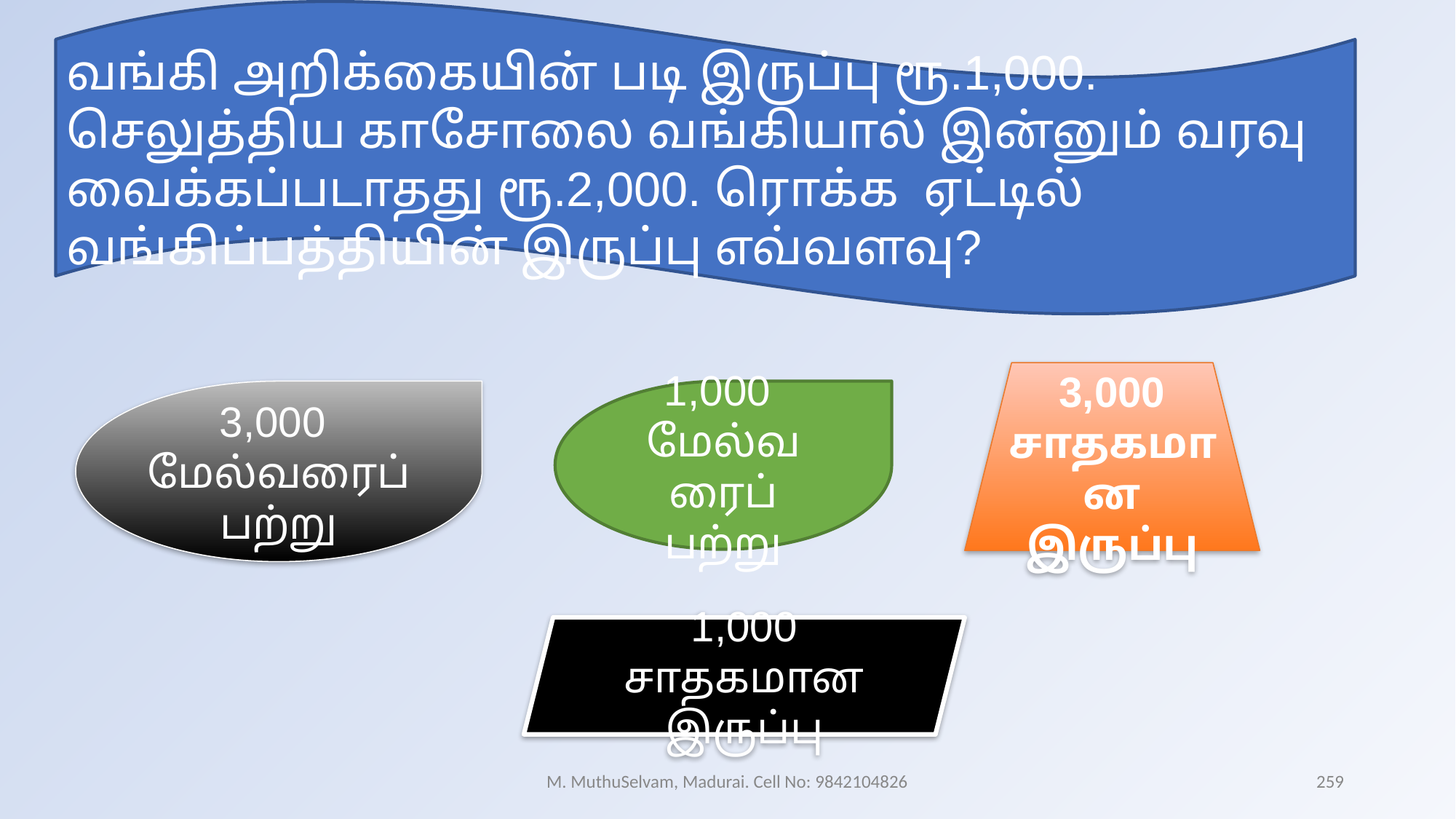

வங்கி அறிக்கையின் படி இருப்பு ரூ.1,000. செலுத்திய காசோலை வங்கியால் இன்னும் வரவு வைக்கப்படாதது ரூ.2,000. ரொக்க  ஏட்டில் வங்கிப்பத்தியின் இருப்பு எவ்வளவு?
3,000 சாதகமான இருப்பு
3,000
மேல்வரைப்
பற்று
1,000
மேல்வரைப் பற்று
1,000 சாதகமான இருப்பு
M. MuthuSelvam, Madurai. Cell No: 9842104826
259